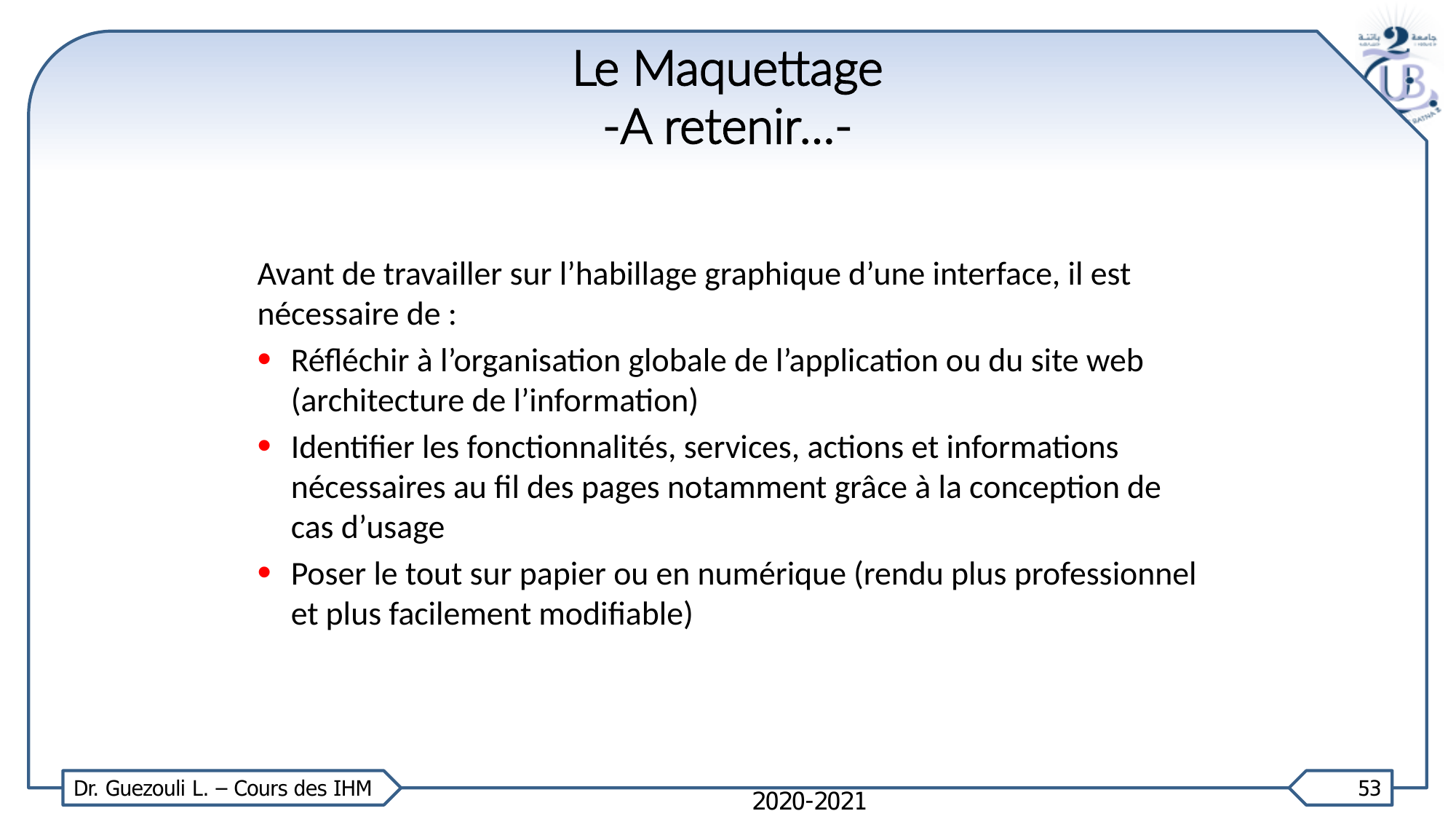

# Le Maquettage -A retenir…-
Avant de travailler sur l’habillage graphique d’une interface, il est nécessaire de :
Réfléchir à l’organisation globale de l’application ou du site web (architecture de l’information)
Identifier les fonctionnalités, services, actions et informations nécessaires au fil des pages notamment grâce à la conception de cas d’usage
Poser le tout sur papier ou en numérique (rendu plus professionnel et plus facilement modifiable)